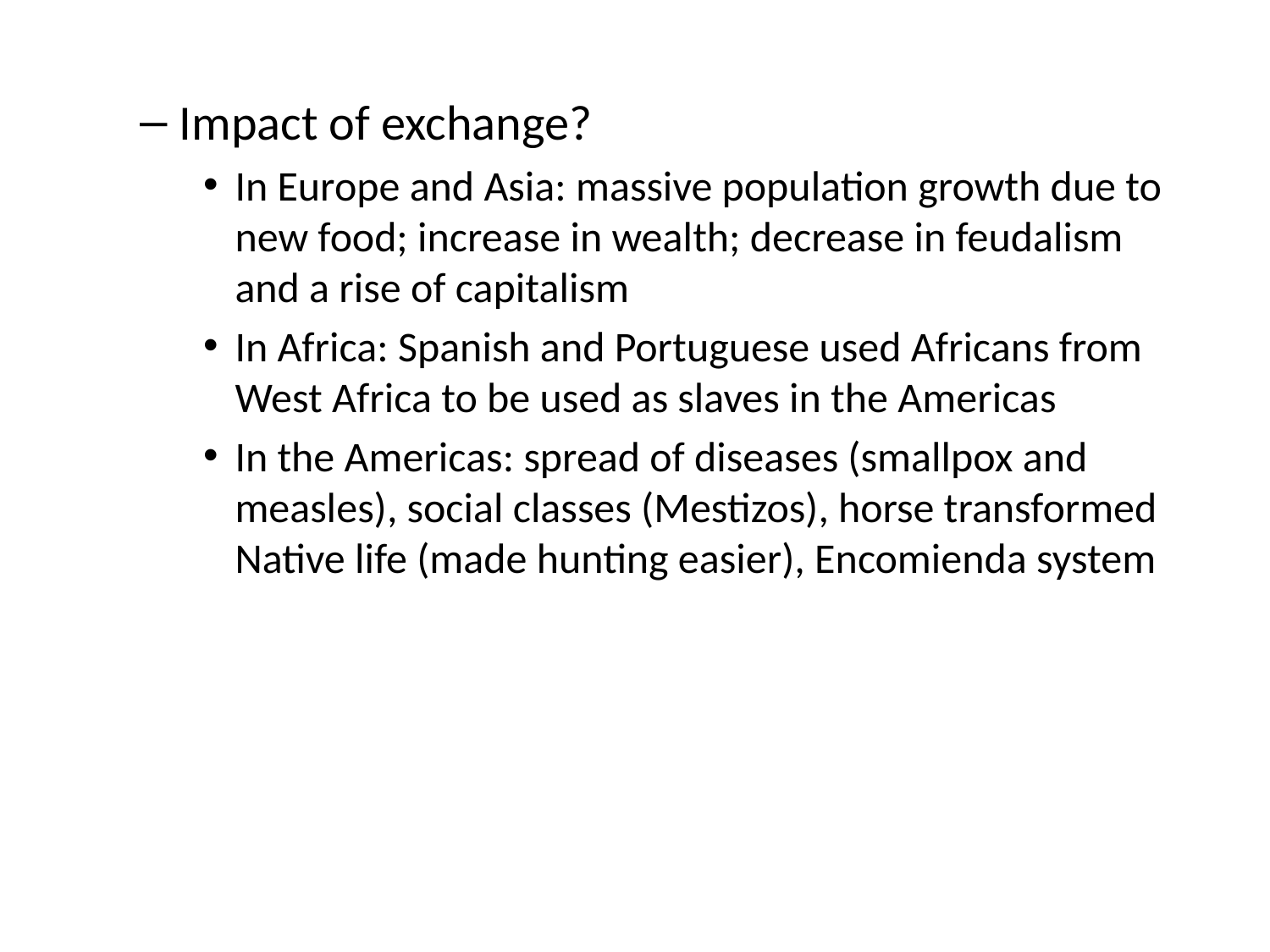

Impact of exchange?
In Europe and Asia: massive population growth due to new food; increase in wealth; decrease in feudalism and a rise of capitalism
In Africa: Spanish and Portuguese used Africans from West Africa to be used as slaves in the Americas
In the Americas: spread of diseases (smallpox and measles), social classes (Mestizos), horse transformed Native life (made hunting easier), Encomienda system